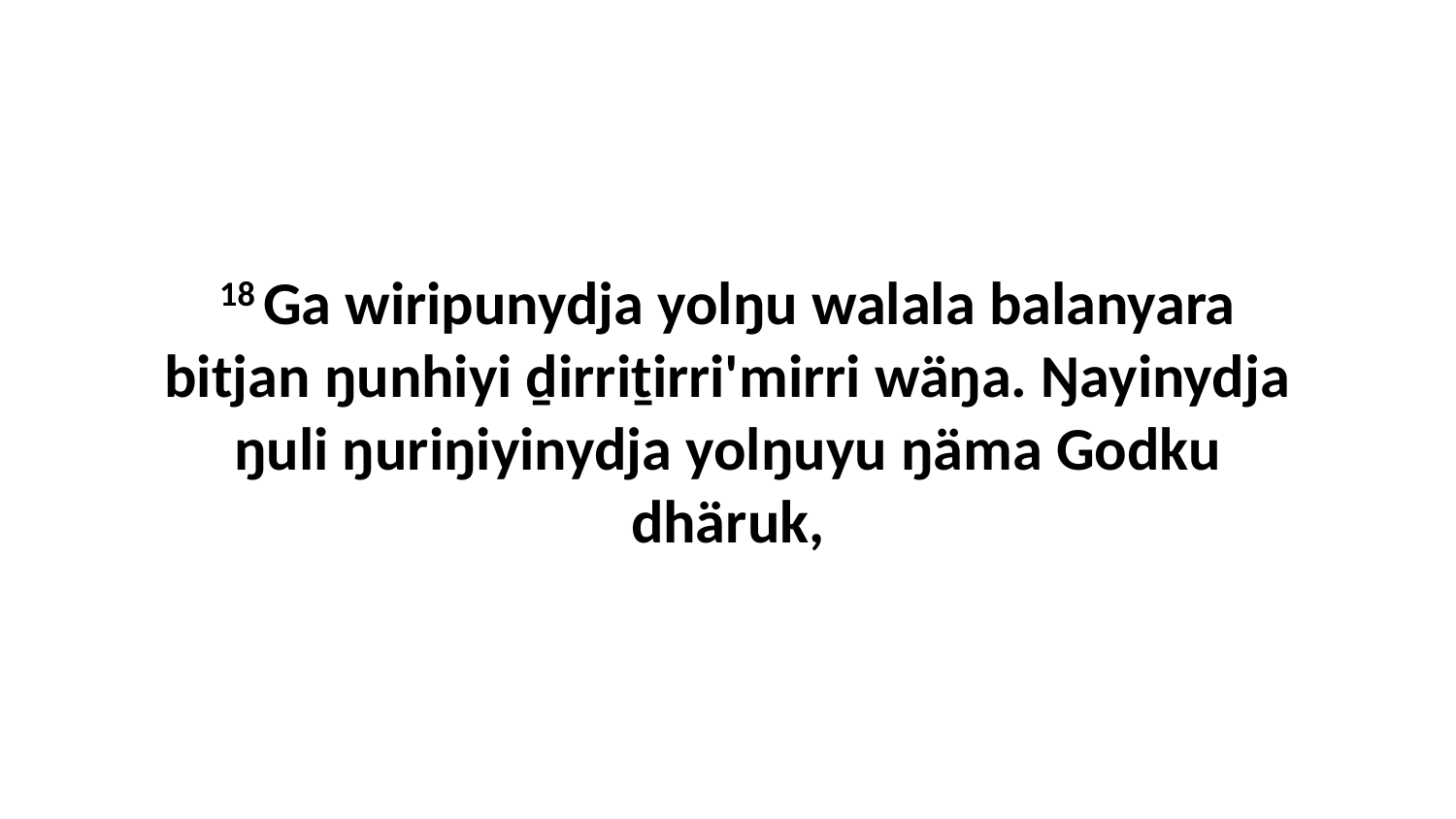

18 Ga wiripunydja yolŋu walala balanyara bitjan ŋunhiyi ḏirriṯirri'mirri wäŋa. Ŋayinydja ŋuli ŋuriŋiyinydja yolŋuyu ŋäma Godku dhäruk,